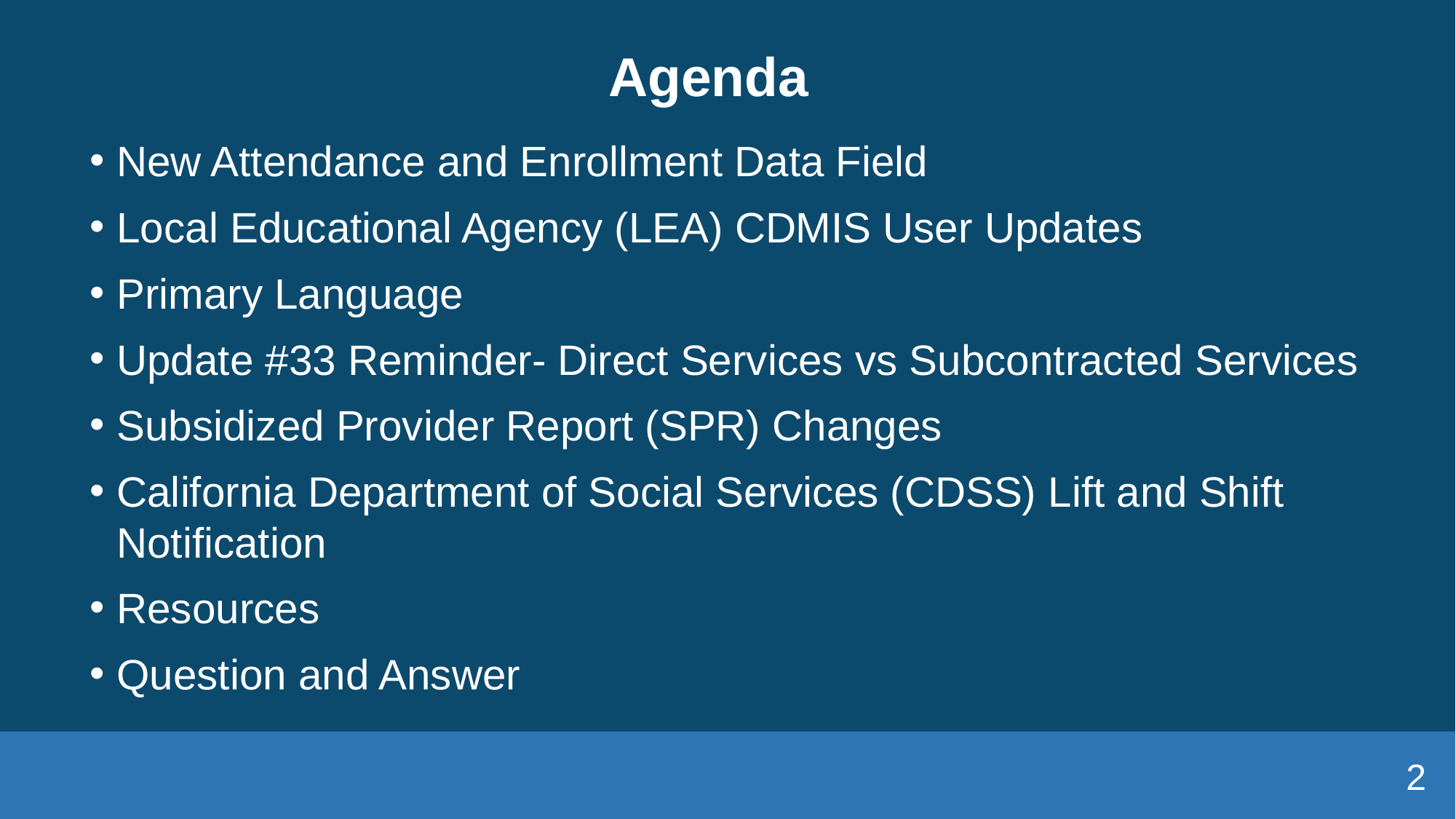

# Agenda
New Attendance and Enrollment Data Field
Local Educational Agency (LEA) CDMIS User Updates
Primary Language
Update #33 Reminder- Direct Services vs Subcontracted Services
Subsidized Provider Report (SPR) Changes
California Department of Social Services (CDSS) Lift and Shift Notification
Resources
Question and Answer
2